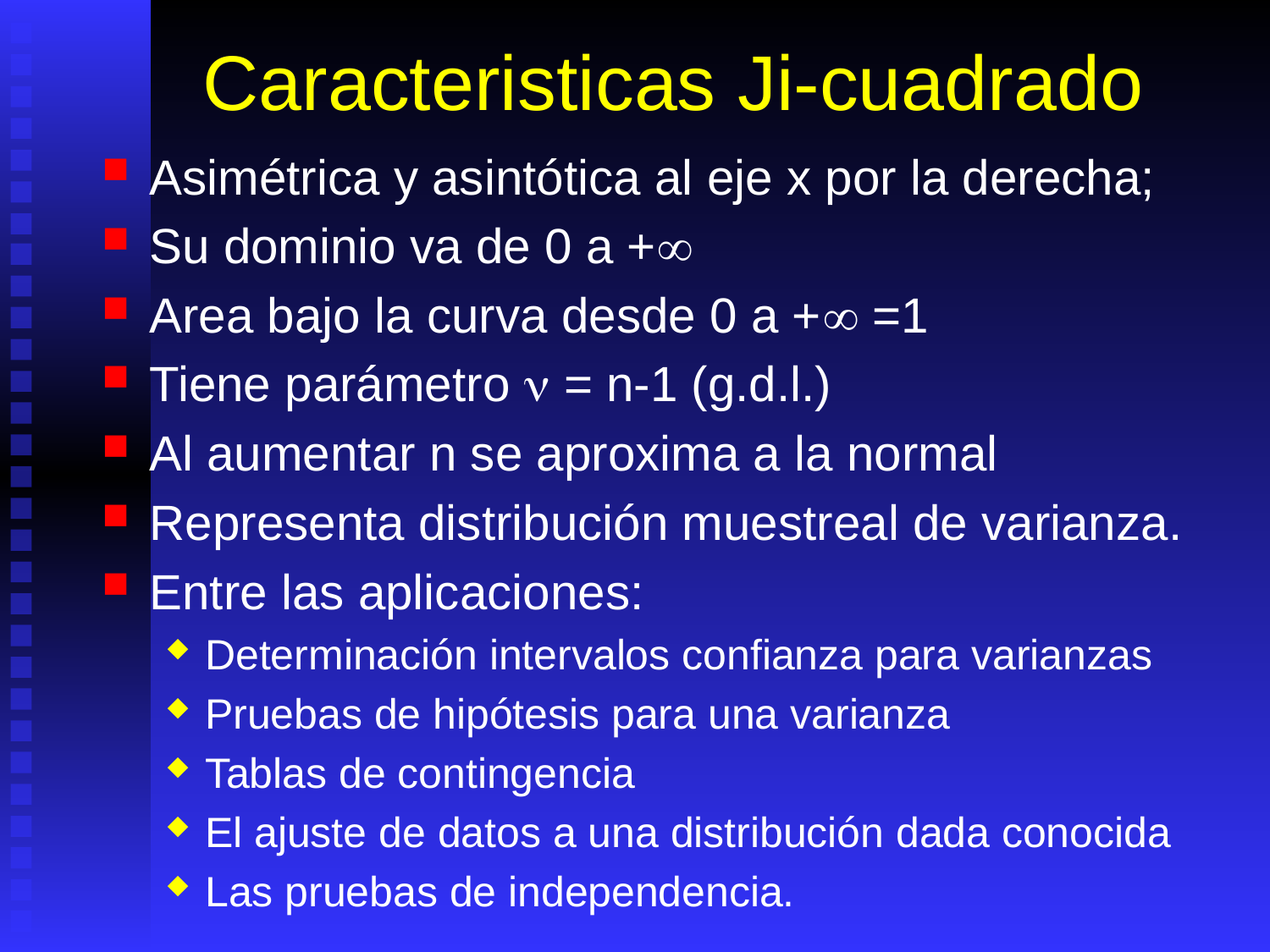

# Caracteristicas Ji-cuadrado
Asimétrica y asintótica al eje x por la derecha;
Su dominio va de 0 a +∞
Area bajo la curva desde 0 a +∞ =1
Tiene parámetro ν = n-1 (g.d.l.)
Al aumentar n se aproxima a la normal
Representa distribución muestreal de varianza.
Entre las aplicaciones:
Determinación intervalos confianza para varianzas
Pruebas de hipótesis para una varianza
Tablas de contingencia
El ajuste de datos a una distribución dada conocida
Las pruebas de independencia.